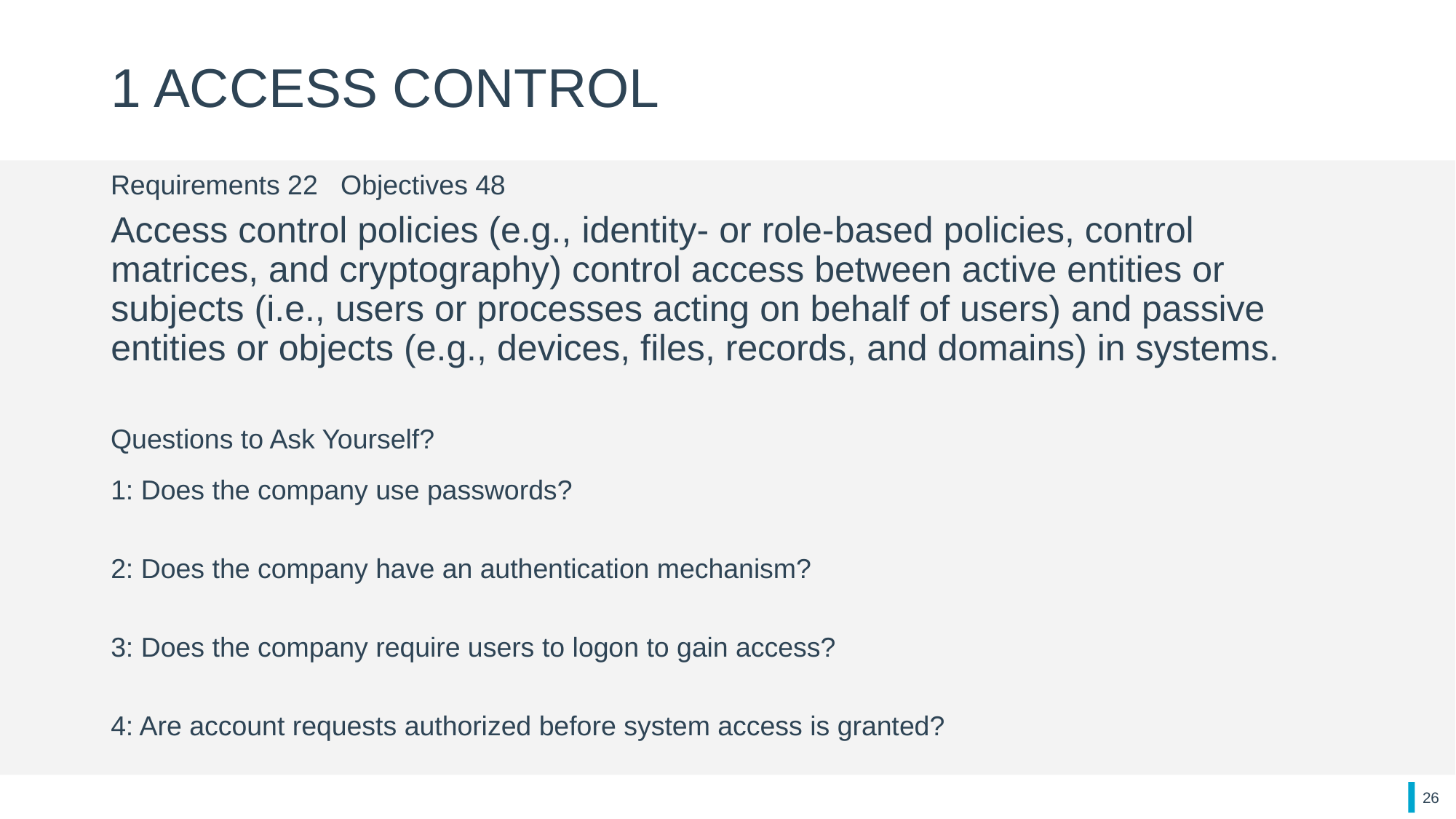

# 1 ACCESS CONTROL
Requirements 22   Objectives 48
Access control policies (e.g., identity- or role-based policies, control matrices, and cryptography) control access between active entities or subjects (i.e., users or processes acting on behalf of users) and passive entities or objects (e.g., devices, files, records, and domains) in systems.
Questions to Ask Yourself?
1: Does the company use passwords?

2: Does the company have an authentication mechanism?

3: Does the company require users to logon to gain access?

4: Are account requests authorized before system access is granted?
26